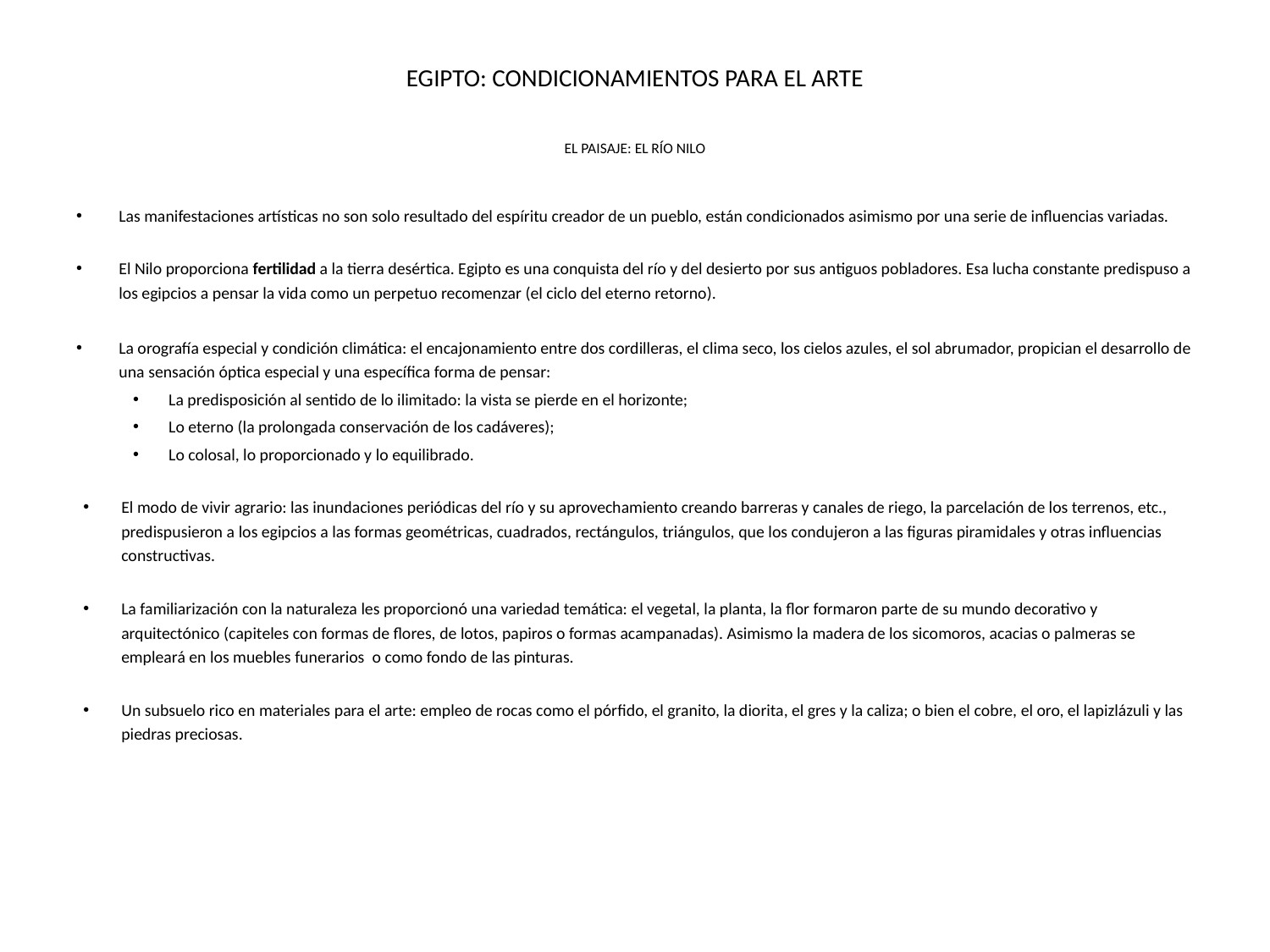

# EGIPTO: CONDICIONAMIENTOS PARA EL ARTE

EL PAISAJE: EL RÍO NILO

Las manifestaciones artísticas no son solo resultado del espíritu creador de un pueblo, están condicionados asimismo por una serie de influencias variadas.

El Nilo proporciona fertilidad a la tierra desértica. Egipto es una conquista del río y del desierto por sus antiguos pobladores. Esa lucha constante predispuso a los egipcios a pensar la vida como un perpetuo recomenzar (el ciclo del eterno retorno).

La orografía especial y condición climática: el encajonamiento entre dos cordilleras, el clima seco, los cielos azules, el sol abrumador, propician el desarrollo de una sensación óptica especial y una específica forma de pensar:
La predisposición al sentido de lo ilimitado: la vista se pierde en el horizonte;
Lo eterno (la prolongada conservación de los cadáveres);
Lo colosal, lo proporcionado y lo equilibrado.

El modo de vivir agrario: las inundaciones periódicas del río y su aprovechamiento creando barreras y canales de riego, la parcelación de los terrenos, etc., predispusieron a los egipcios a las formas geométricas, cuadrados, rectángulos, triángulos, que los condujeron a las figuras piramidales y otras influencias constructivas.

La familiarización con la naturaleza les proporcionó una variedad temática: el vegetal, la planta, la flor formaron parte de su mundo decorativo y arquitectónico (capiteles con formas de flores, de lotos, papiros o formas acampanadas). Asimismo la madera de los sicomoros, acacias o palmeras se empleará en los muebles funerarios  o como fondo de las pinturas.

Un subsuelo rico en materiales para el arte: empleo de rocas como el pórfido, el granito, la diorita, el gres y la caliza; o bien el cobre, el oro, el lapizlázuli y las piedras preciosas.